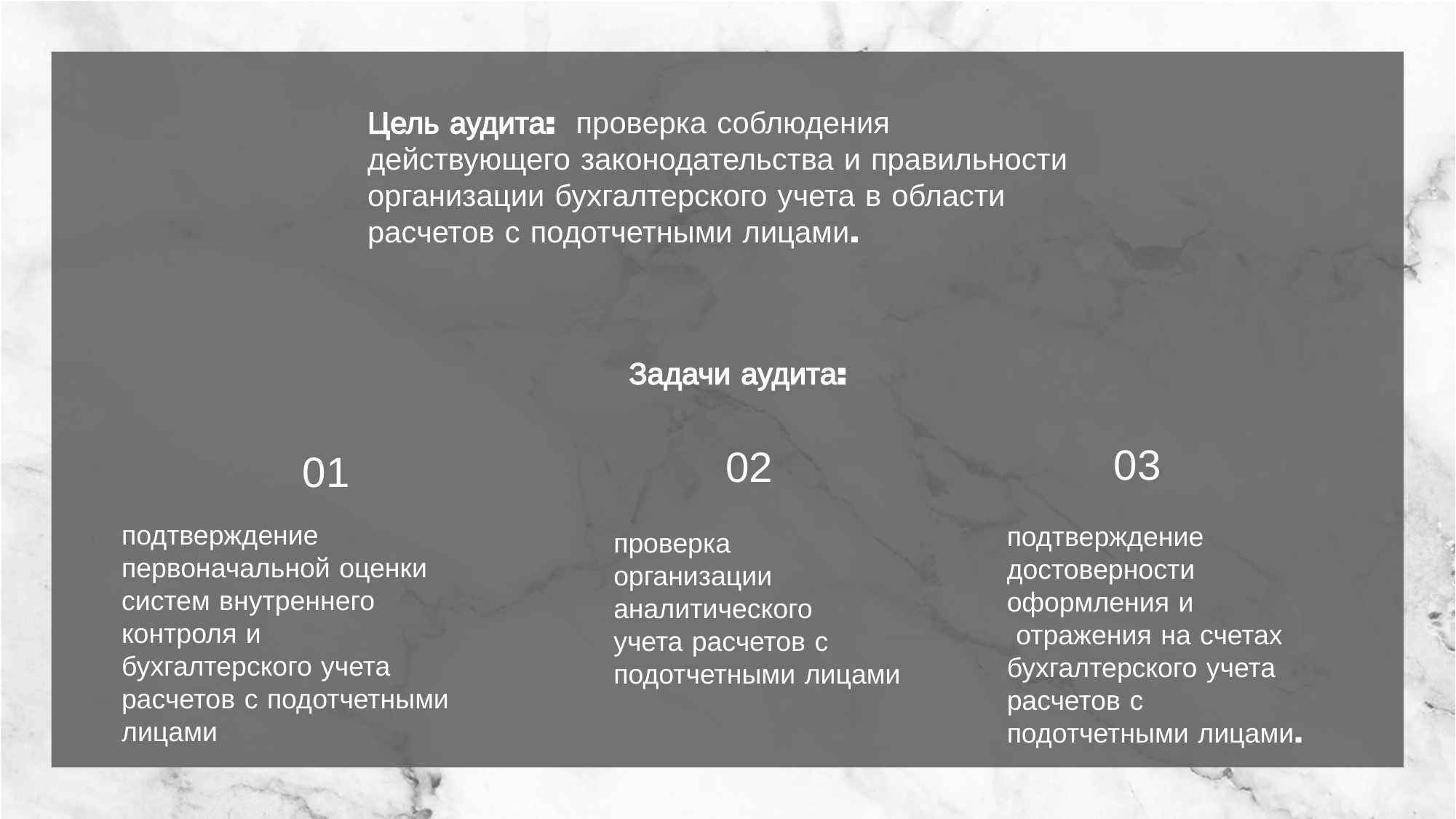

Цель аудита:  проверка соблюдения действующего законодательства и правильности организации бухгалтерского учета в области расчетов с подотчетными лицами.
Задачи аудита:
03
02
01
подтверждение
первоначальной оценки систем внутреннего
контроля и
бухгалтерского учета
расчетов с подотчетными лицами
подтверждение
достоверности
оформления и
 отражения на счетах
бухгалтерского учета
расчетов с
подотчетными лицами.
проверка
организации
аналитического
учета расчетов с
подотчетными лицами